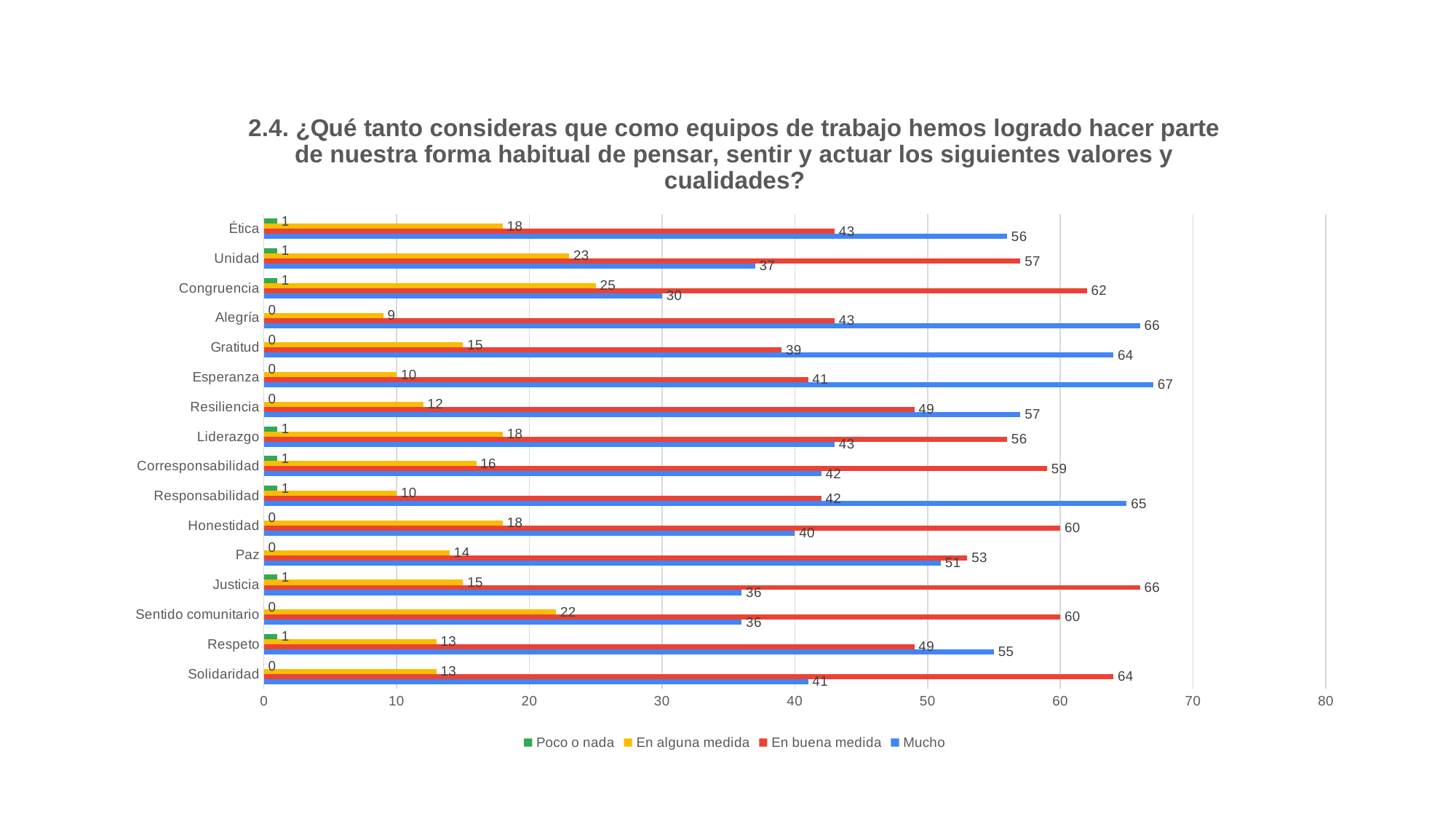

### Chart: 2.4. ¿Qué tanto consideras que como equipos de trabajo hemos logrado hacer parte de nuestra forma habitual de pensar, sentir y actuar los siguientes valores y cualidades?

| Category | Mucho | En buena medida | En alguna medida | Poco o nada |
|---|---|---|---|---|
| Solidaridad | 41.0 | 64.0 | 13.0 | 0.0 |
| Respeto | 55.0 | 49.0 | 13.0 | 1.0 |
| Sentido comunitario | 36.0 | 60.0 | 22.0 | 0.0 |
| Justicia | 36.0 | 66.0 | 15.0 | 1.0 |
| Paz | 51.0 | 53.0 | 14.0 | 0.0 |
| Honestidad | 40.0 | 60.0 | 18.0 | 0.0 |
| Responsabilidad | 65.0 | 42.0 | 10.0 | 1.0 |
| Corresponsabilidad | 42.0 | 59.0 | 16.0 | 1.0 |
| Liderazgo | 43.0 | 56.0 | 18.0 | 1.0 |
| Resiliencia | 57.0 | 49.0 | 12.0 | 0.0 |
| Esperanza | 67.0 | 41.0 | 10.0 | 0.0 |
| Gratitud | 64.0 | 39.0 | 15.0 | 0.0 |
| Alegría | 66.0 | 43.0 | 9.0 | 0.0 |
| Congruencia | 30.0 | 62.0 | 25.0 | 1.0 |
| Unidad | 37.0 | 57.0 | 23.0 | 1.0 |
| Ética | 56.0 | 43.0 | 18.0 | 1.0 |